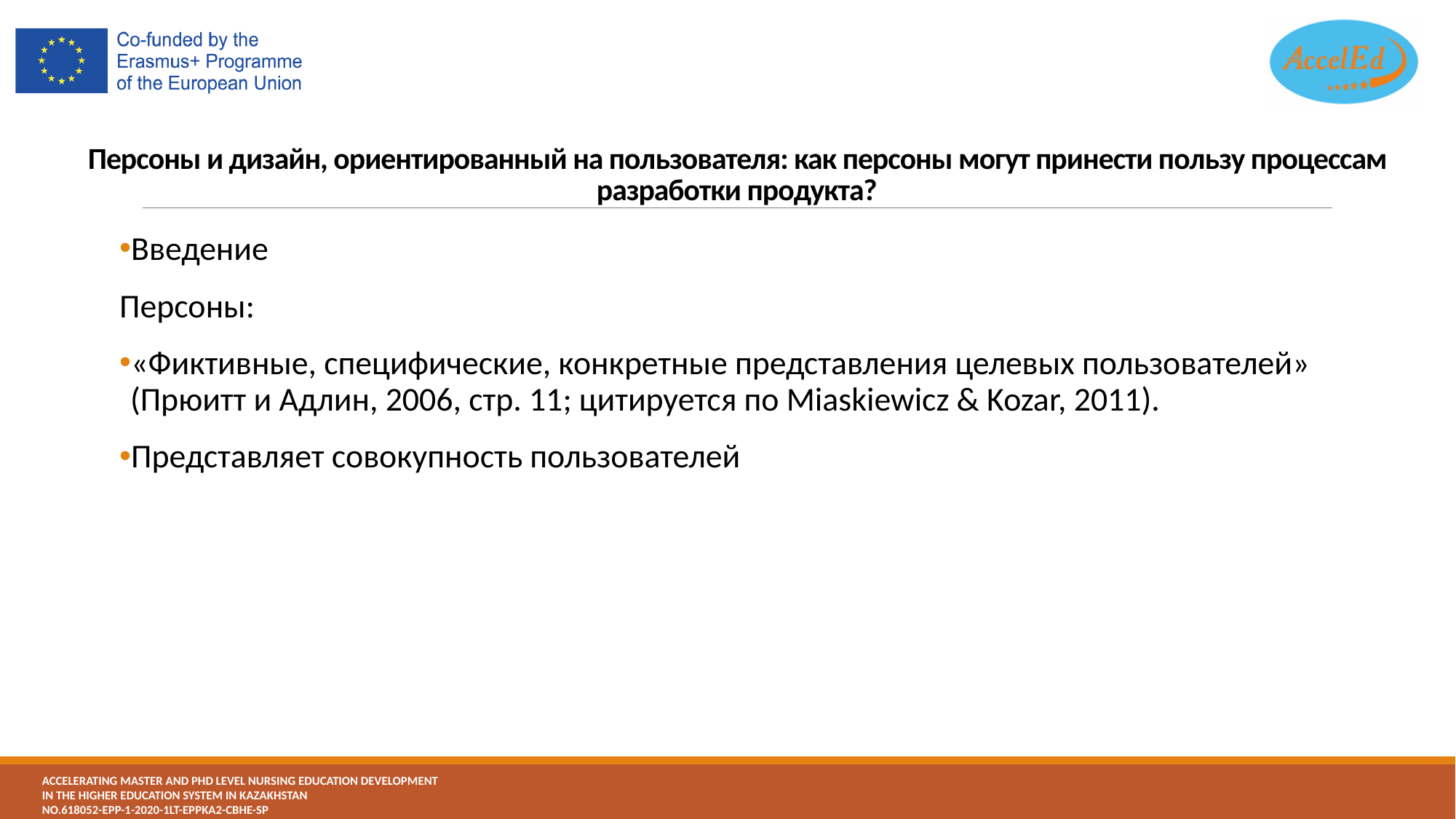

# Персоны и дизайн, ориентированный на пользователя: как персоны могут принести пользу процессам разработки продукта?
Введение
Персоны:
«Фиктивные, специфические, конкретные представления целевых пользователей» (Прюитт и Адлин, 2006, стр. 11; цитируется по Miaskiewicz & Kozar, 2011).
Представляет совокупность пользователей